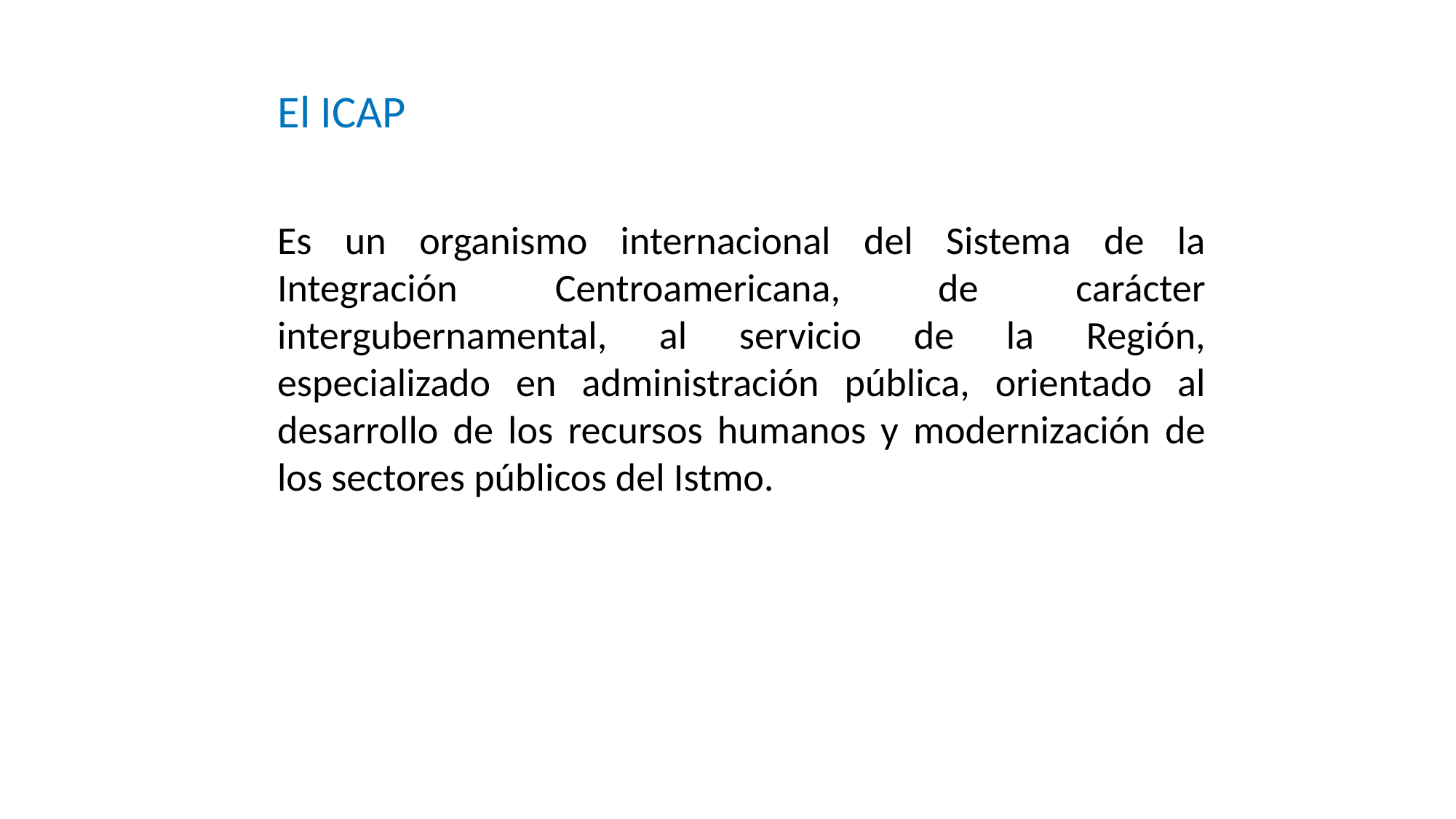

El ICAP

Es un organismo internacional del Sistema de la Integración Centroamericana, de carácter intergubernamental, al servicio de la Región, especializado en administración pública, orientado al desarrollo de los recursos humanos y modernización de los sectores públicos del Istmo.